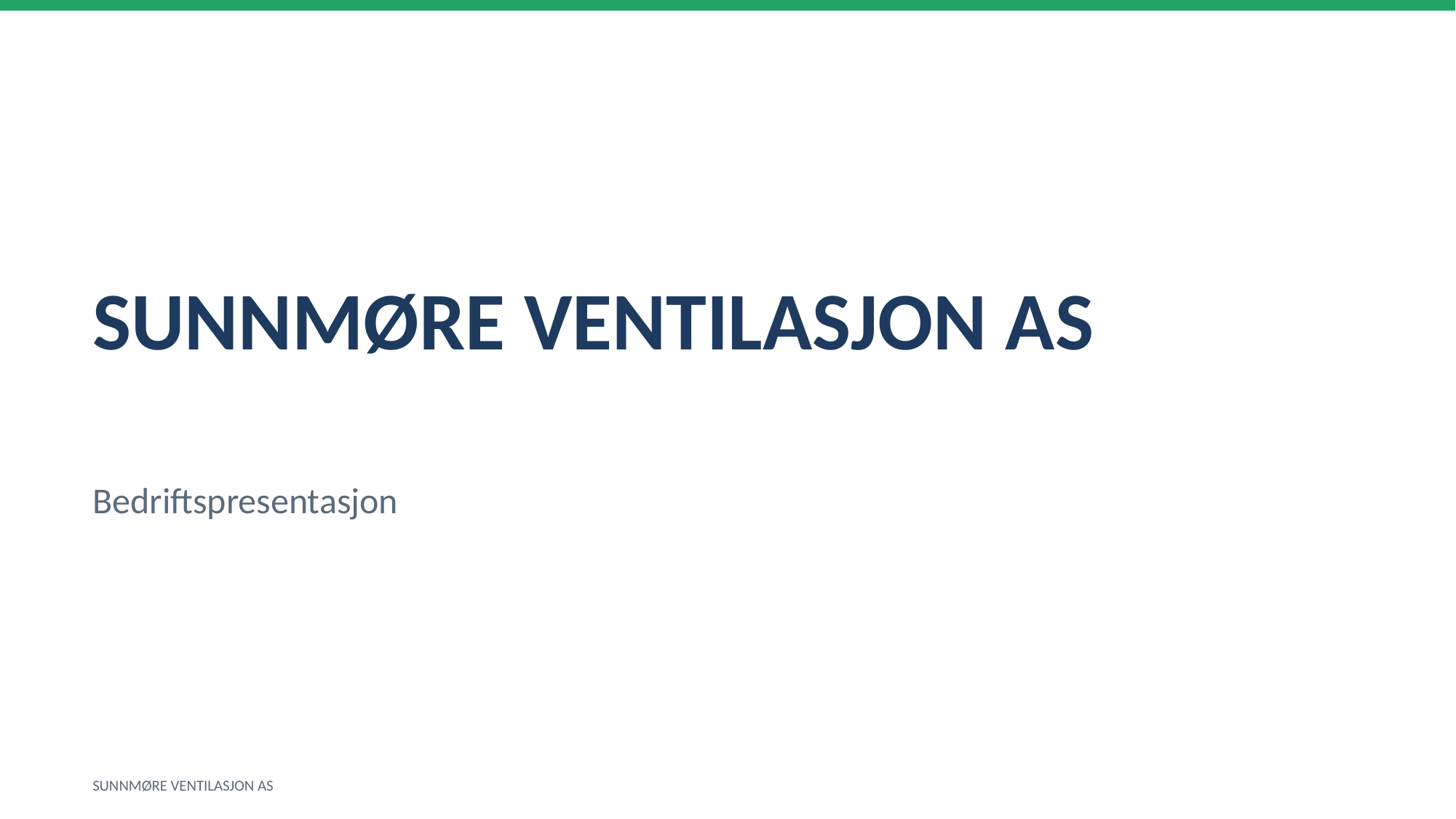

SUNNMØRE VENTILASJON AS
Bedriftspresentasjon
SUNNMØRE VENTILASJON AS